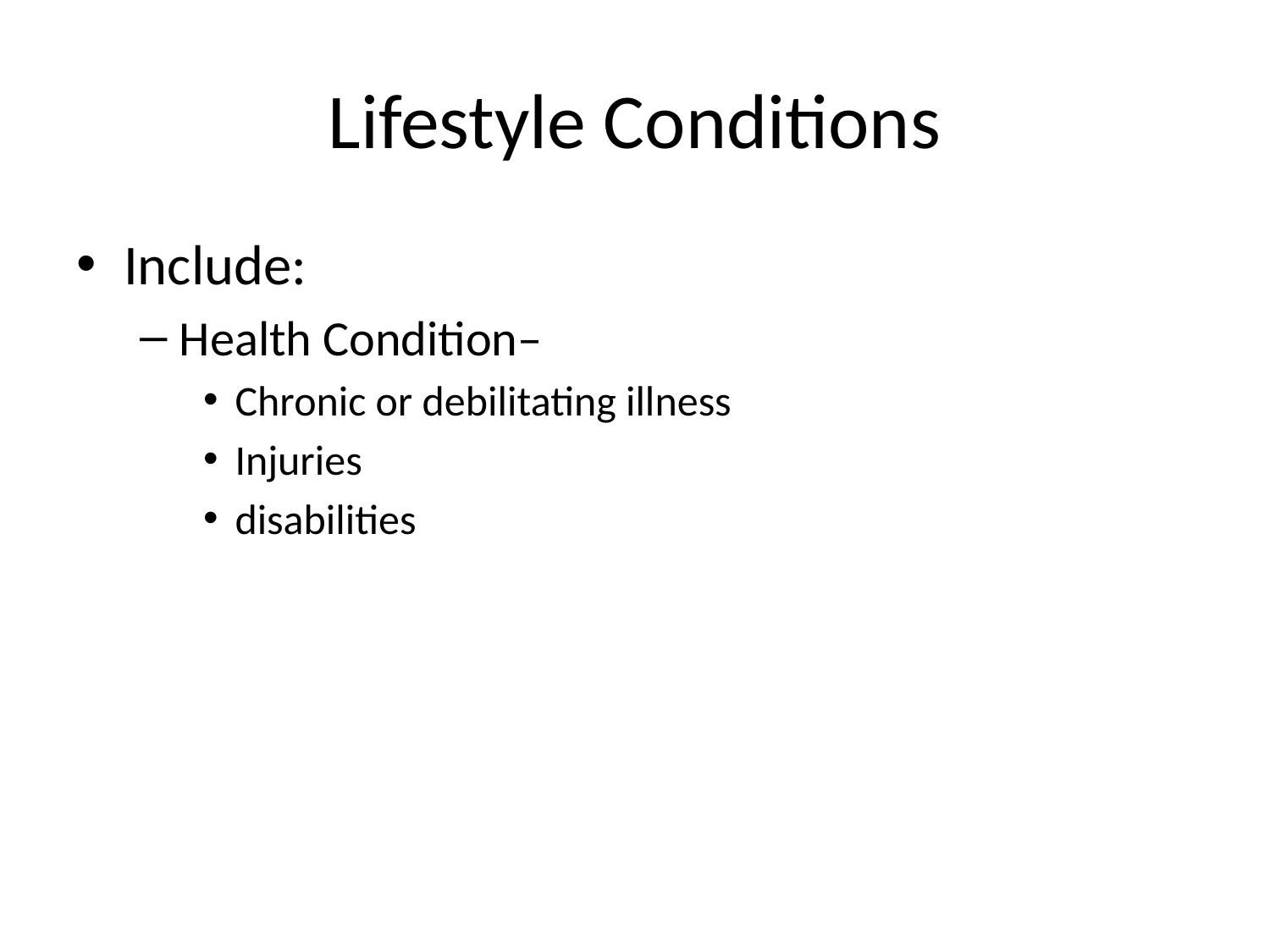

# Lifestyle Conditions
Include:
Health Condition–
Chronic or debilitating illness
Injuries
disabilities